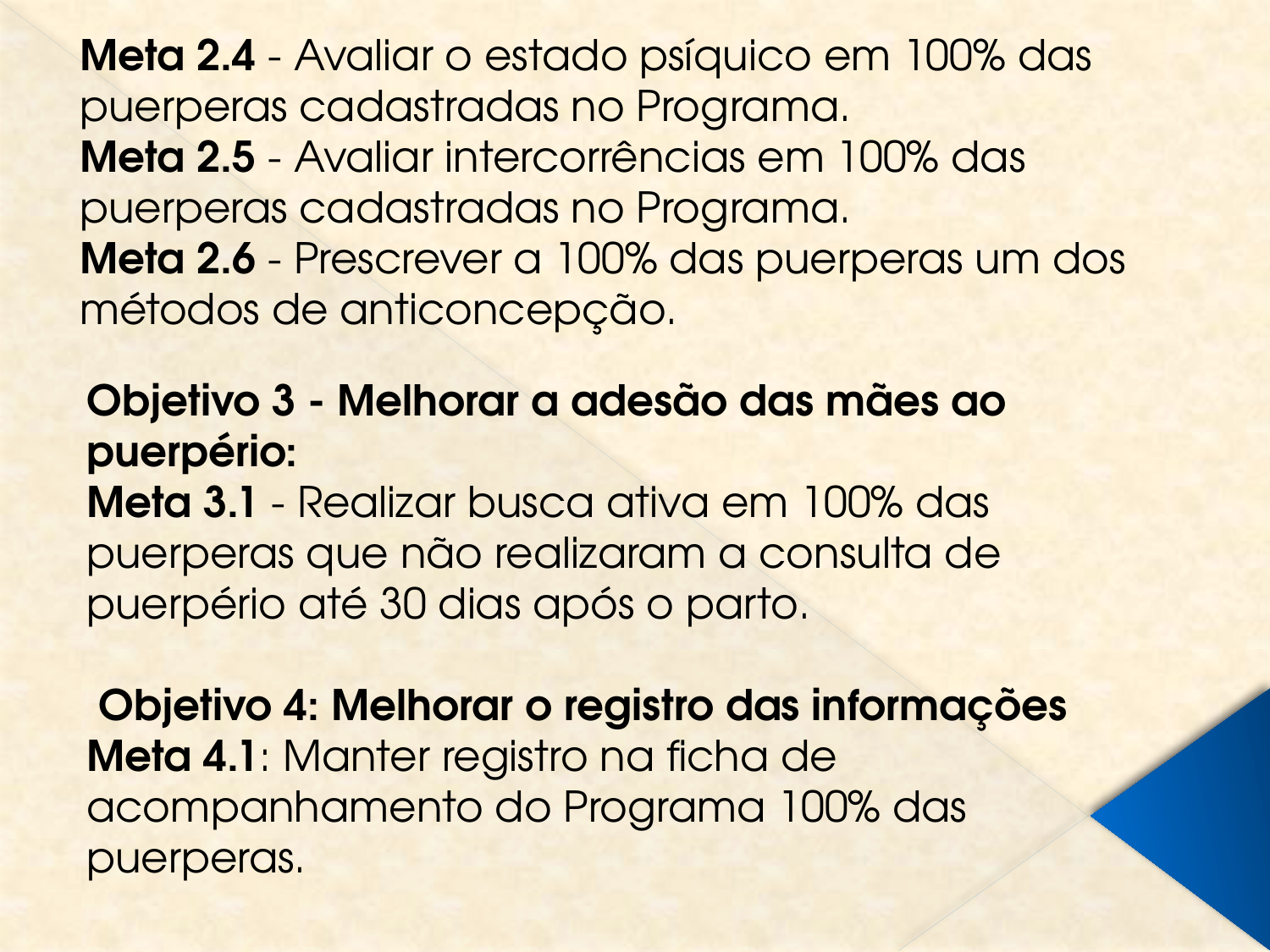

# Meta 2.4 - Avaliar o estado psíquico em 100% das puerperas cadastradas no Programa. Meta 2.5 - Avaliar intercorrências em 100% das puerperas cadastradas no Programa. Meta 2.6 - Prescrever a 100% das puerperas um dos métodos de anticoncepção.
Objetivo 3 - Melhorar a adesão das mães ao puerpério:
Meta 3.1 - Realizar busca ativa em 100% das puerperas que não realizaram a consulta de puerpério até 30 dias após o parto.

 Objetivo 4: Melhorar o registro das informações
Meta 4.1: Manter registro na ficha de acompanhamento do Programa 100% das puerperas.